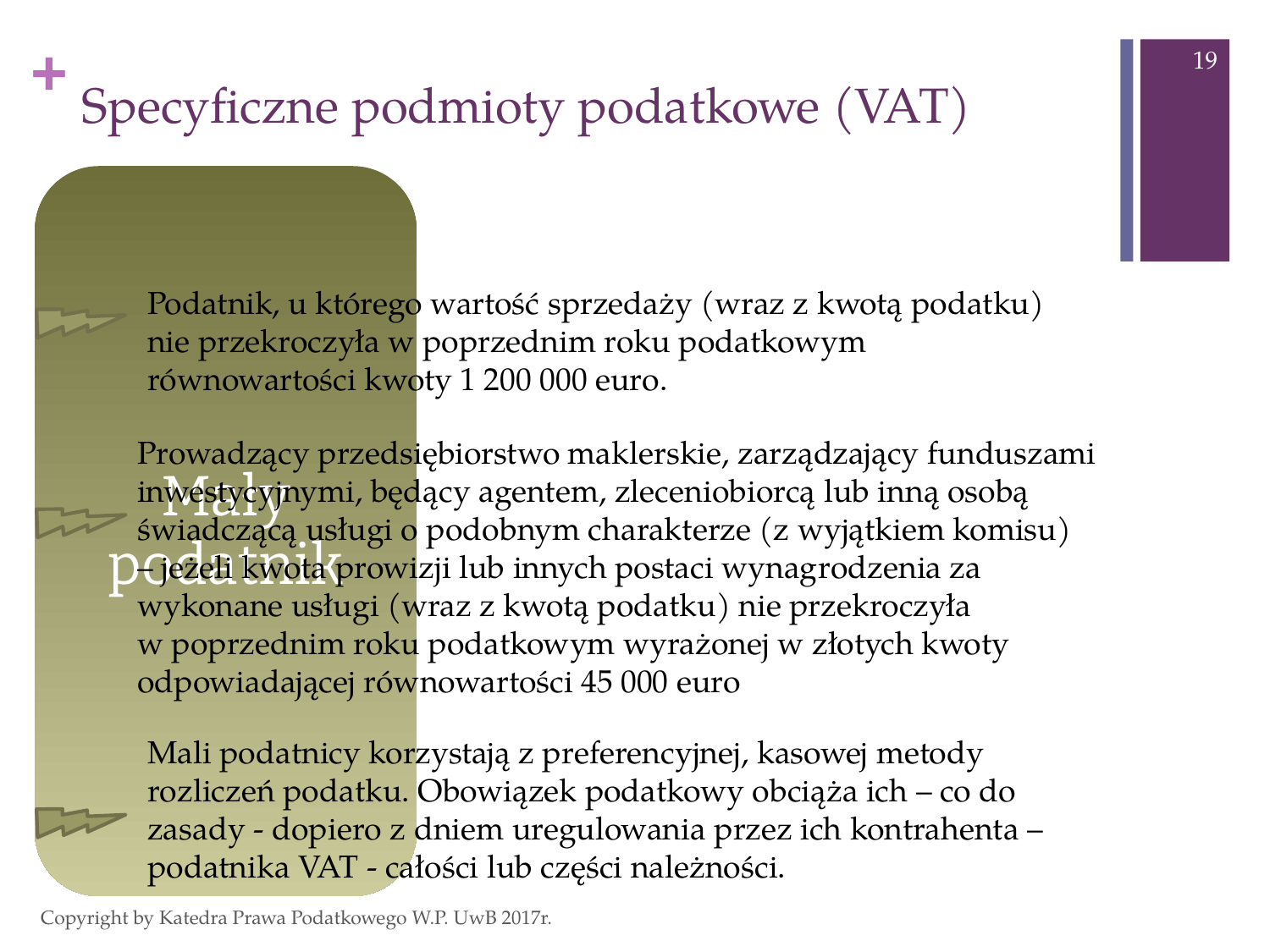

19
# Specyficzne podmioty podatkowe (VAT)
Mały podatnik
Podatnik, u którego wartość sprzedaży (wraz z kwotą podatku) nie przekroczyła w poprzednim roku podatkowym równowartości kwoty 1 200 000 euro.

Prowadzący przedsiębiorstwo maklerskie, zarządzający funduszami inwestycyjnymi, będący agentem, zleceniobiorcą lub inną osobą świadczącą usługi o podobnym charakterze (z wyjątkiem komisu) – jeżeli kwota prowizji lub innych postaci wynagrodzenia za wykonane usługi (wraz z kwotą podatku) nie przekroczyła w poprzednim roku podatkowym wyrażonej w złotych kwoty odpowiadającej równowartości 45 000 euro

Mali podatnicy korzystają z preferencyjnej, kasowej metody rozliczeń podatku. Obowiązek podatkowy obciąża ich – co do zasady - dopiero z dniem uregulowania przez ich kontrahenta – podatnika VAT - całości lub części należności.

Copyright by Katedra Prawa Podatkowego W.P. UwB 2017r.